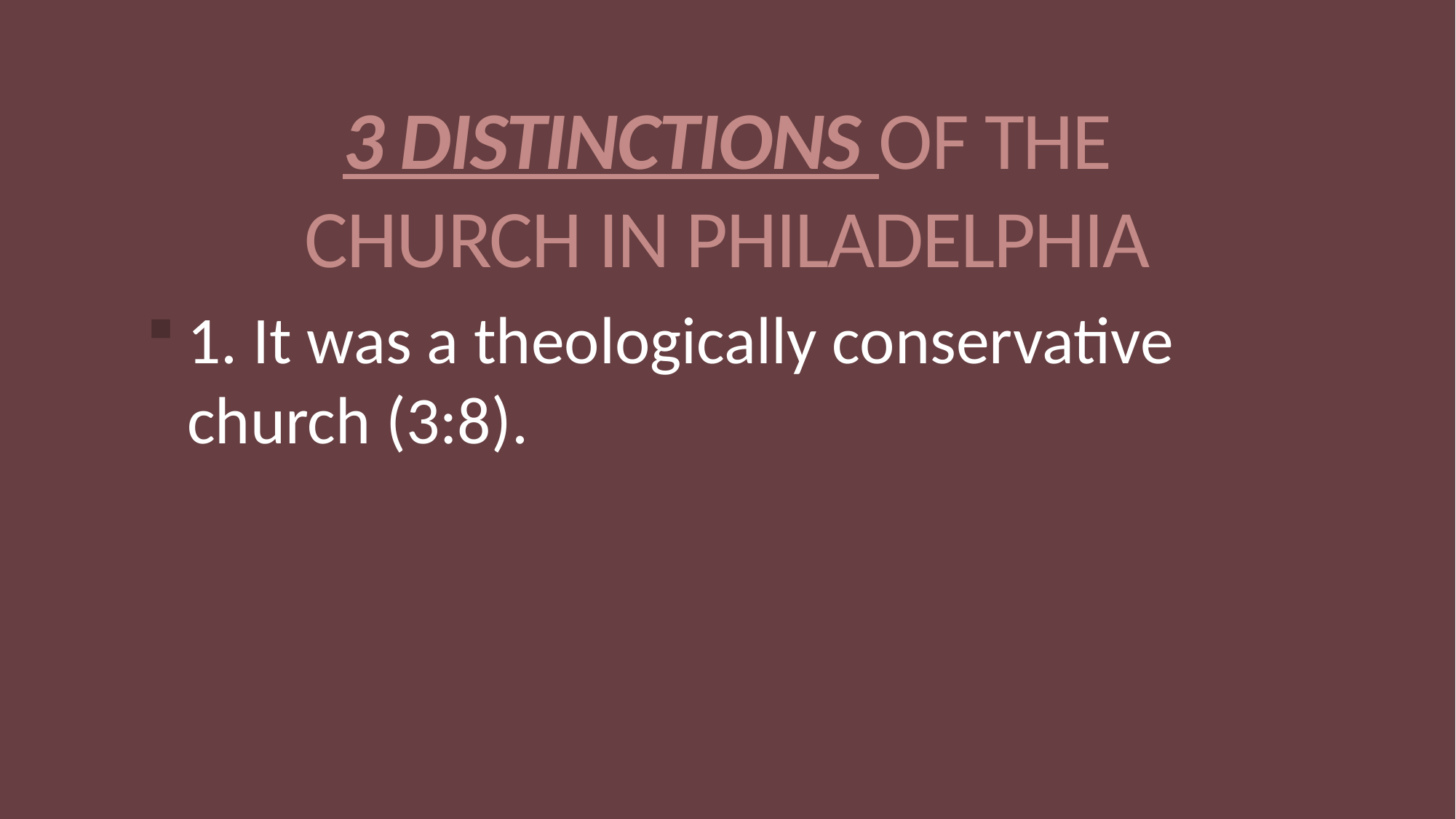

# 3 DISTINCTIONS OF THE CHURCH IN PHILADELPHIA
1. It was a theologically conservative church (3:8).